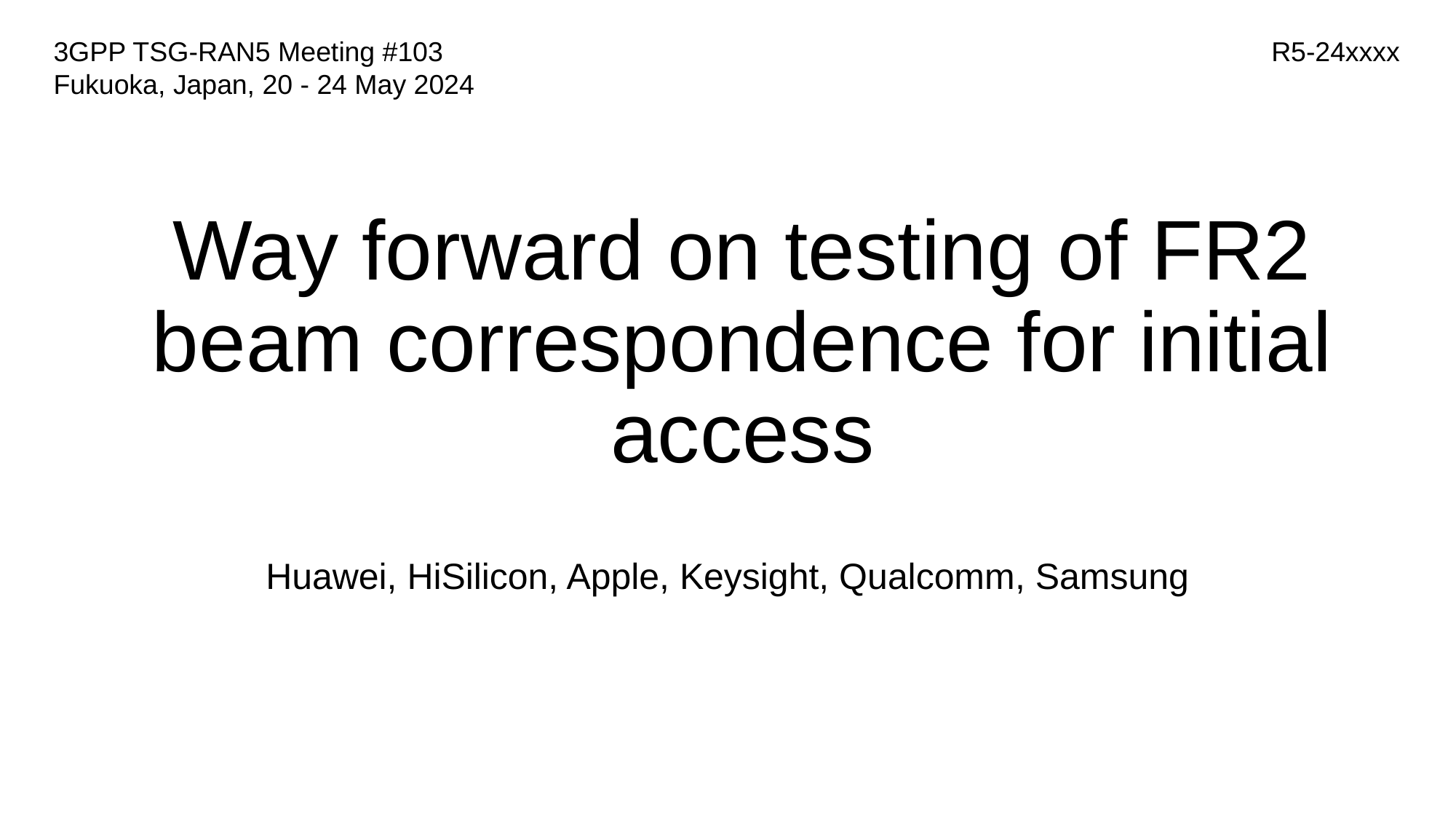

3GPP TSG-RAN5 Meeting #103
Fukuoka, Japan, 20 - 24 May 2024
R5-24xxxx
# Way forward on testing of FR2 beam correspondence for initial access
Huawei, HiSilicon, Apple, Keysight, Qualcomm, Samsung